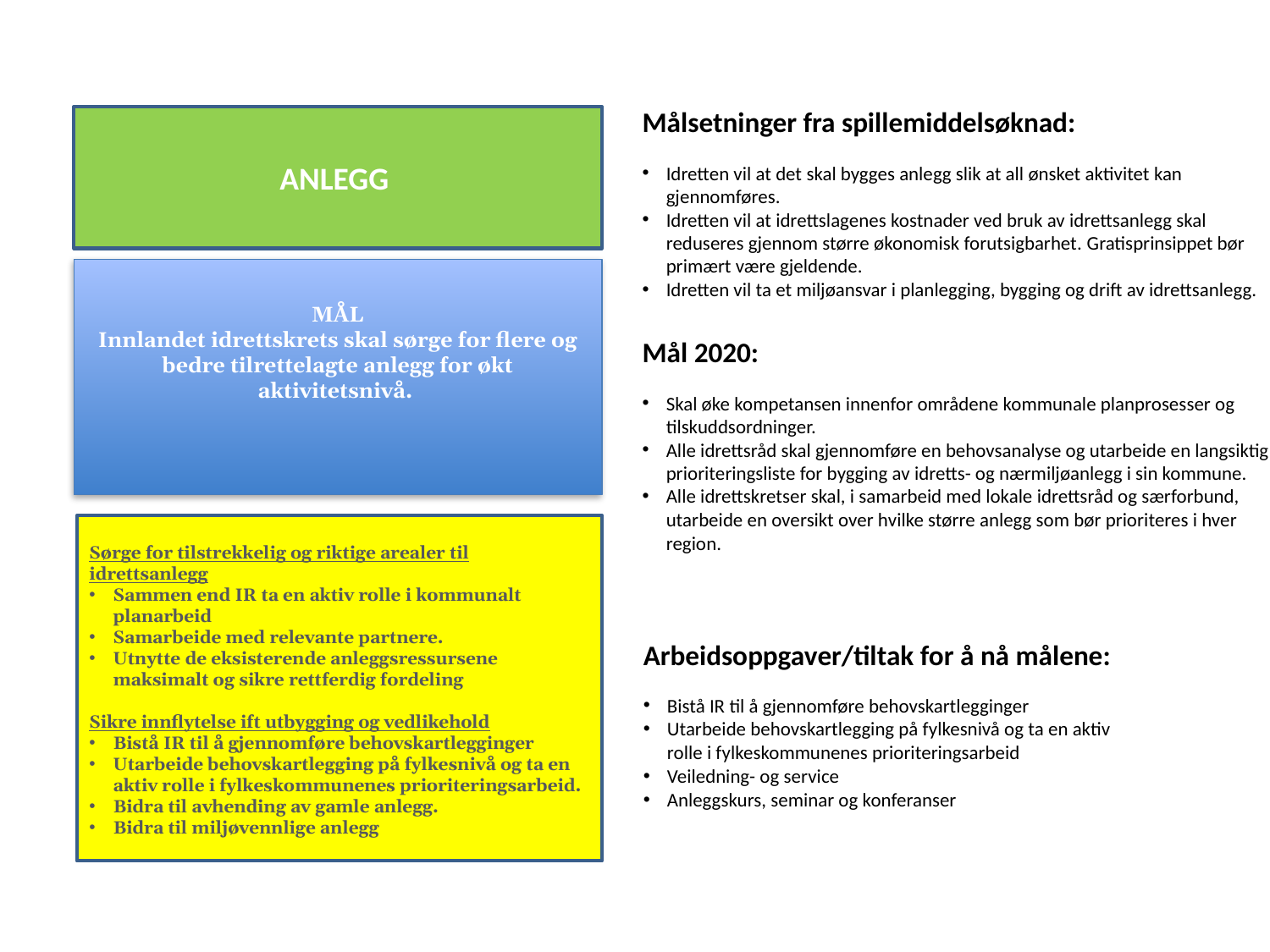

Målsetninger fra spillemiddelsøknad:

Idretten vil at det skal bygges anlegg slik at all ønsket aktivitet kan gjennomføres.
Idretten vil at idrettslagenes kostnader ved bruk av idrettsanlegg skal reduseres gjennom større økonomisk forutsigbarhet. Gratisprinsippet bør primært være gjeldende.
Idretten vil ta et miljøansvar i planlegging, bygging og drift av idrettsanlegg.

Mål 2020:

Skal øke kompetansen innenfor områdene kommunale planprosesser og tilskuddsordninger.
Alle idrettsråd skal gjennomføre en behovsanalyse og utarbeide en langsiktig prioriteringsliste for bygging av idretts- og nærmiljøanlegg i sin kommune.
Alle idrettskretser skal, i samarbeid med lokale idrettsråd og særforbund, utarbeide en oversikt over hvilke større anlegg som bør prioriteres i hver region.
ANLEGG
MÅL
Innlandet idrettskrets skal sørge for flere og bedre tilrettelagte anlegg for økt aktivitetsnivå.

Sørge for tilstrekkelig og riktige arealer til idrettsanlegg
Sammen end IR ta en aktiv rolle i kommunalt planarbeid
Samarbeide med relevante partnere.
Utnytte de eksisterende anleggsressursene maksimalt og sikre rettferdig fordeling

Sikre innflytelse ift utbygging og vedlikehold
Bistå IR til å gjennomføre behovskartlegginger
Utarbeide behovskartlegging på fylkesnivå og ta en aktiv rolle i fylkeskommunenes prioriteringsarbeid.
Bidra til avhending av gamle anlegg.
Bidra til miljøvennlige anlegg

Arbeidsoppgaver/tiltak for å nå målene:

Bistå IR til å gjennomføre behovskartlegginger
Utarbeide behovskartlegging på fylkesnivå og ta en aktiv rolle i fylkeskommunenes prioriteringsarbeid
Veiledning- og service
Anleggskurs, seminar og konferanser